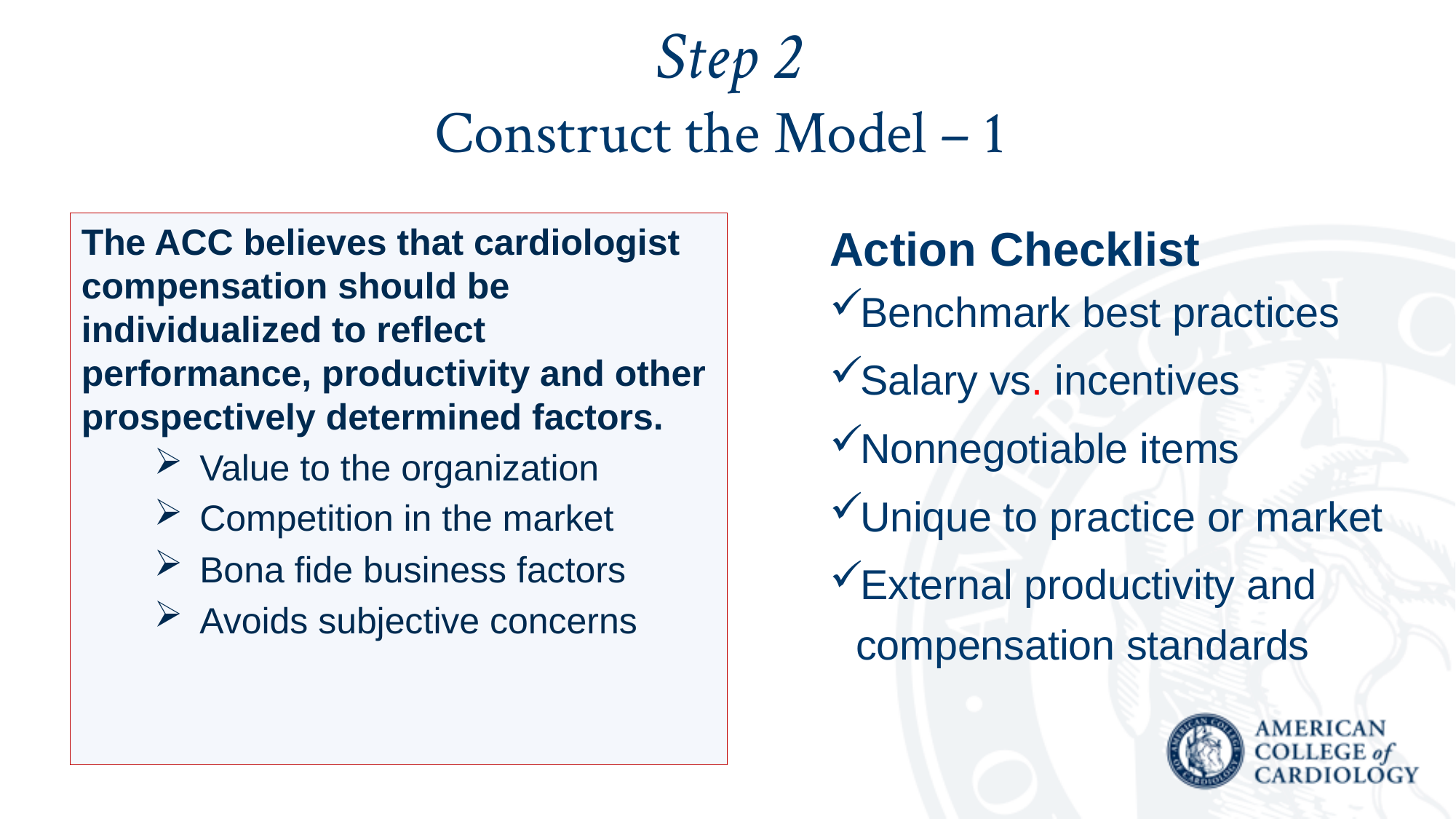

Step 2
Construct the Model – 1
The ACC believes that cardiologist compensation should be individualized to reflect performance, productivity and other prospectively determined factors.
Value to the organization
Competition in the market
Bona fide business factors
Avoids subjective concerns

Action Checklist
Benchmark best practices
Salary vs. incentives
Nonnegotiable items
Unique to practice or market
External productivity and compensation standards